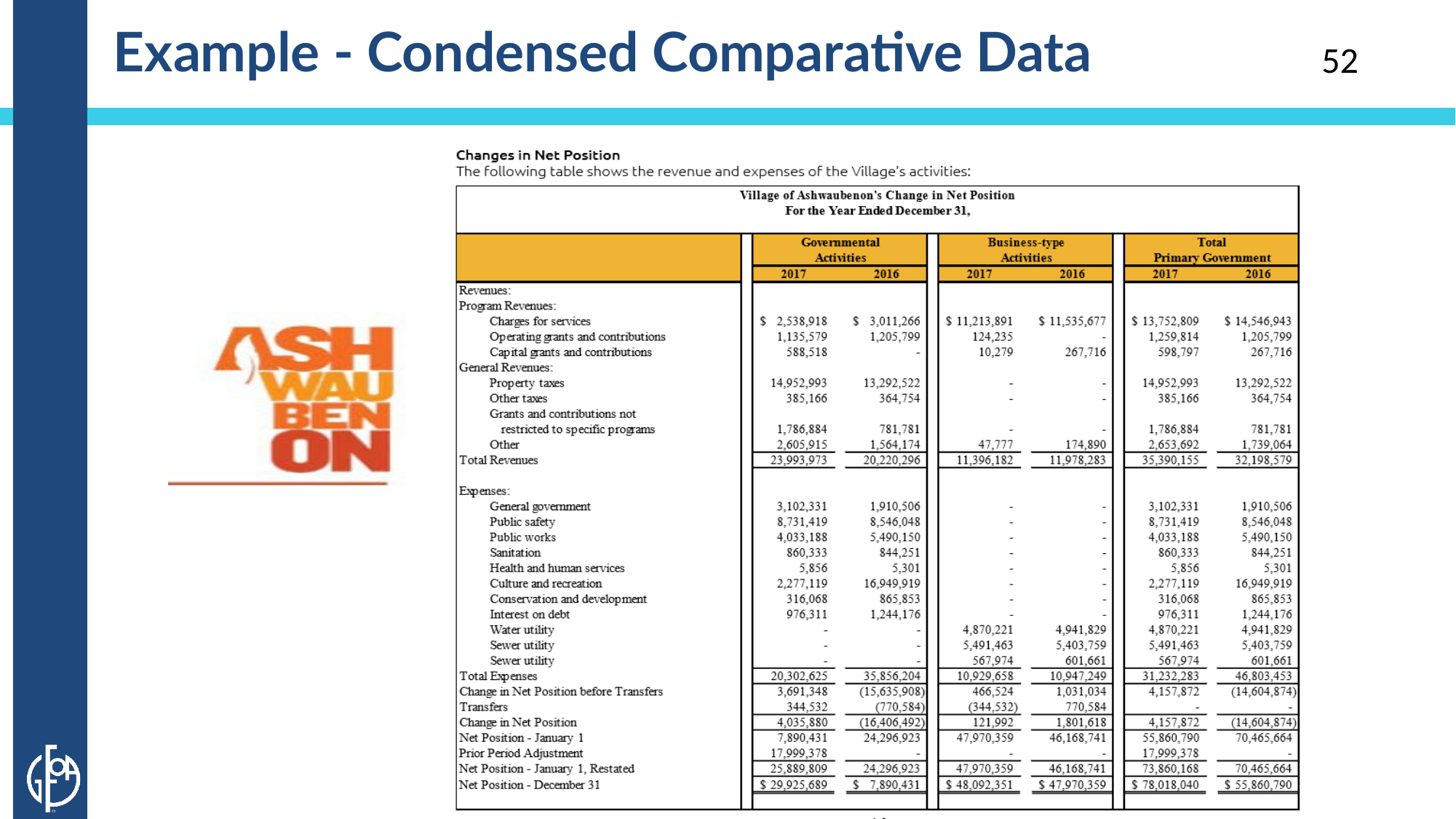

# Example - Condensed Comparative Data
52